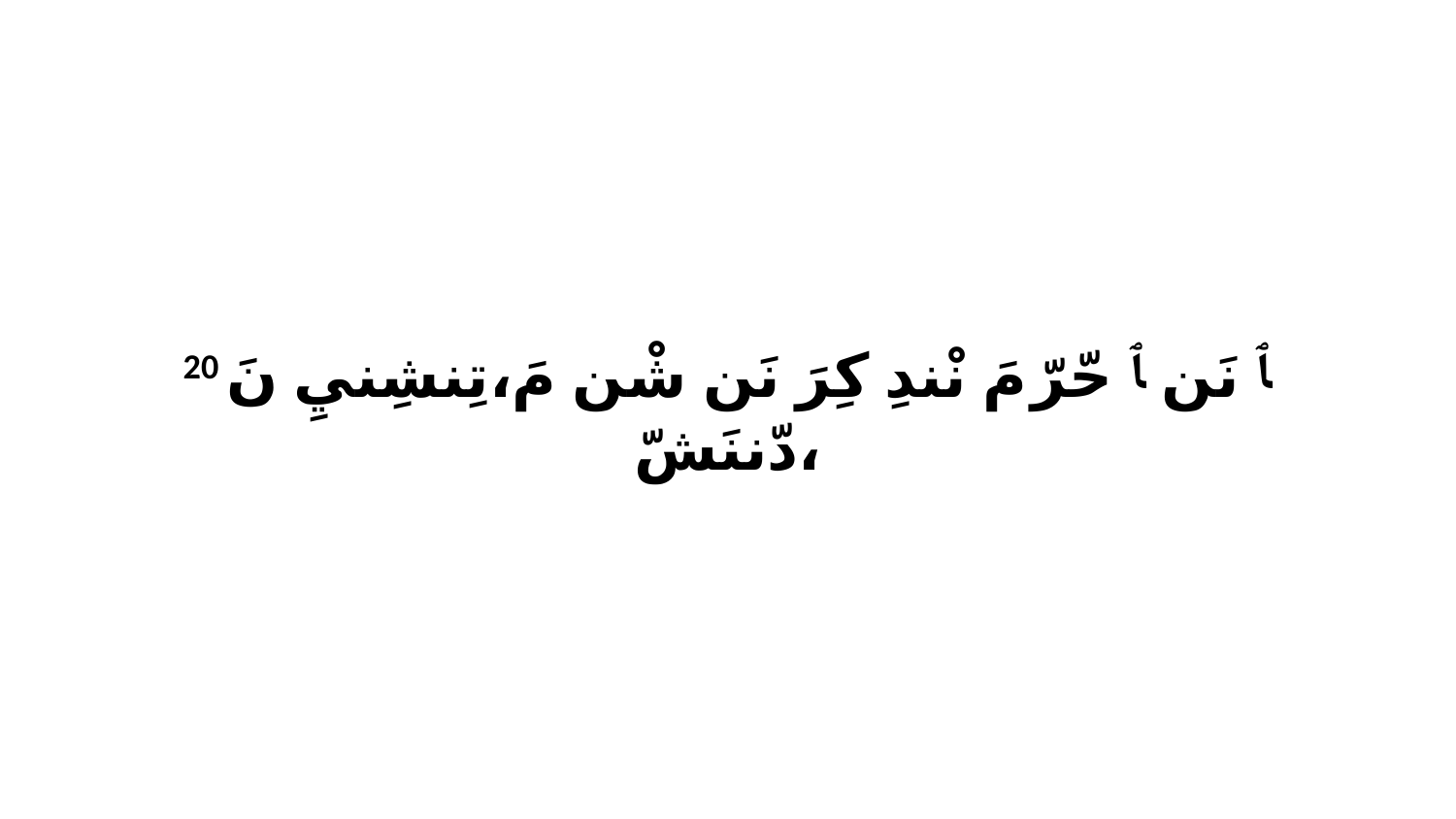

20 ﭑ نَن ﭑ حّرّ مَ نْندِ كِرَ نَن شْن مَ،تِنشِنيِ نَ دّننَشّ،